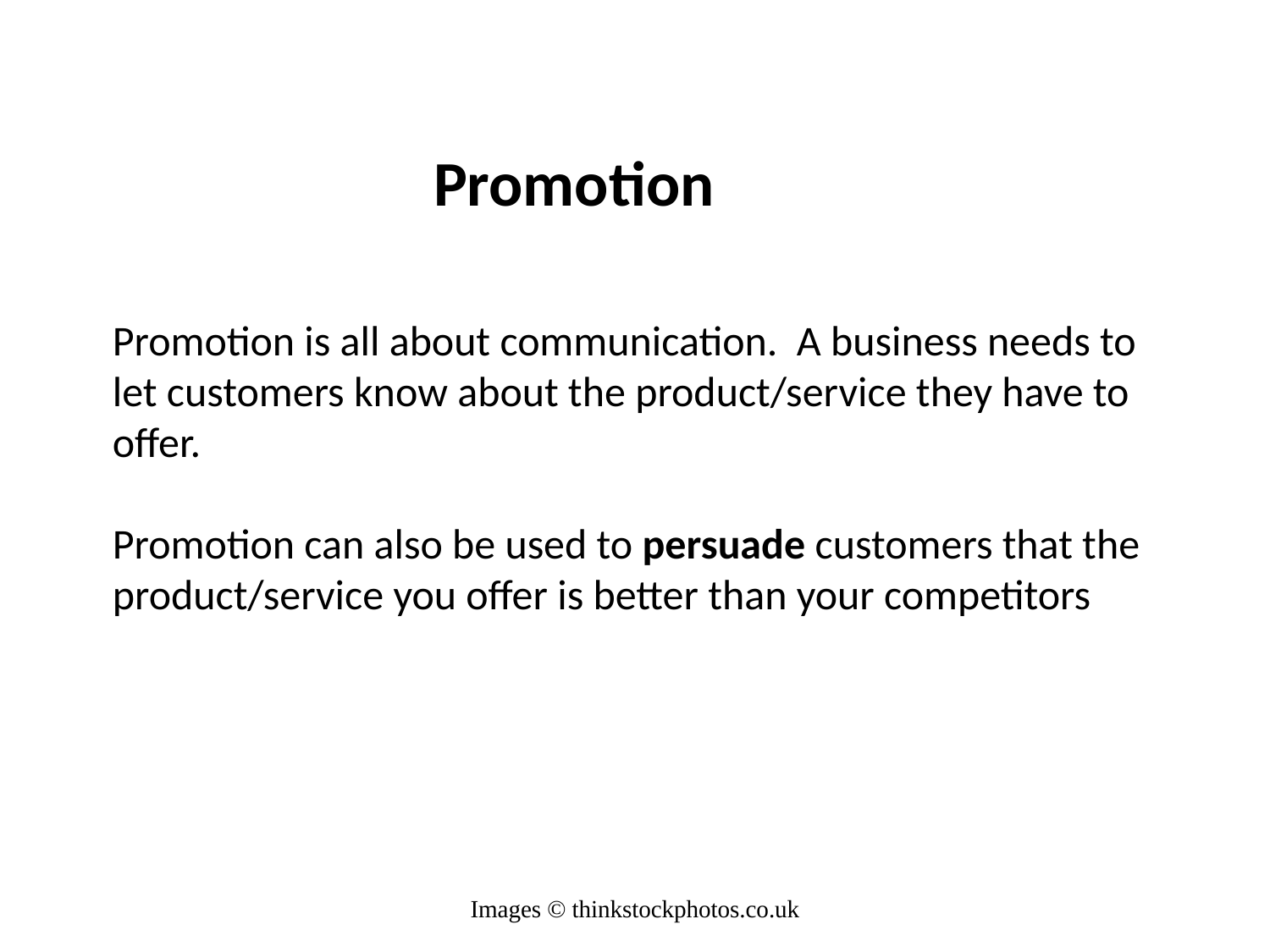

# Promotion
Promotion is all about communication.  A business needs to let customers know about the product/service they have to offer.

Promotion can also be used to persuade customers that the product/service you offer is better than your competitors

Images © thinkstockphotos.co.uk